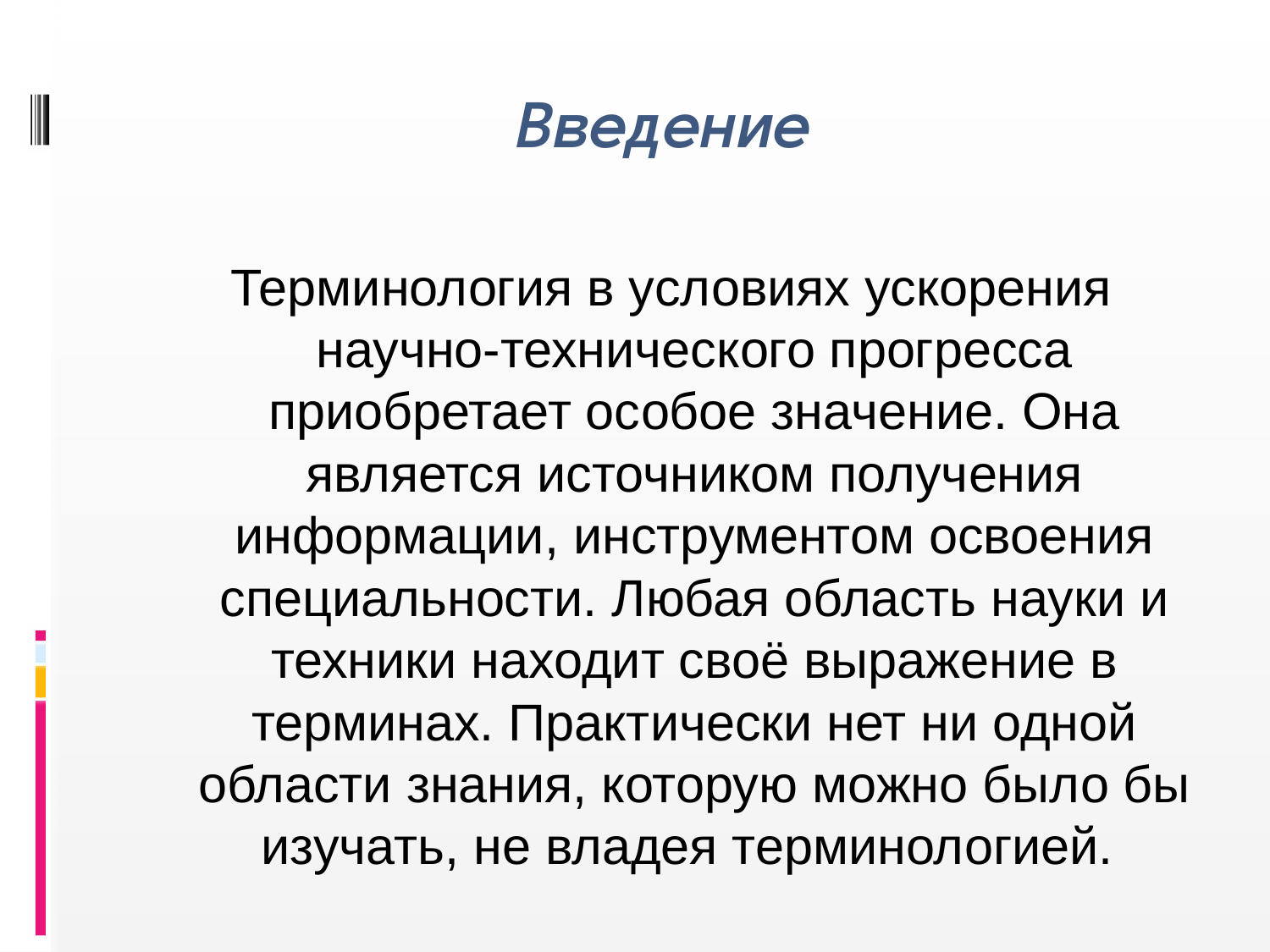

# Введение
Терминология в условиях ускорения научно-технического прогресса приобретает особое значение. Она является источником получения информации, инструментом освоения специальности. Любая область науки и техники находит своё выражение в терминах. Практически нет ни одной области знания, которую можно было бы изучать, не владея терминологией.